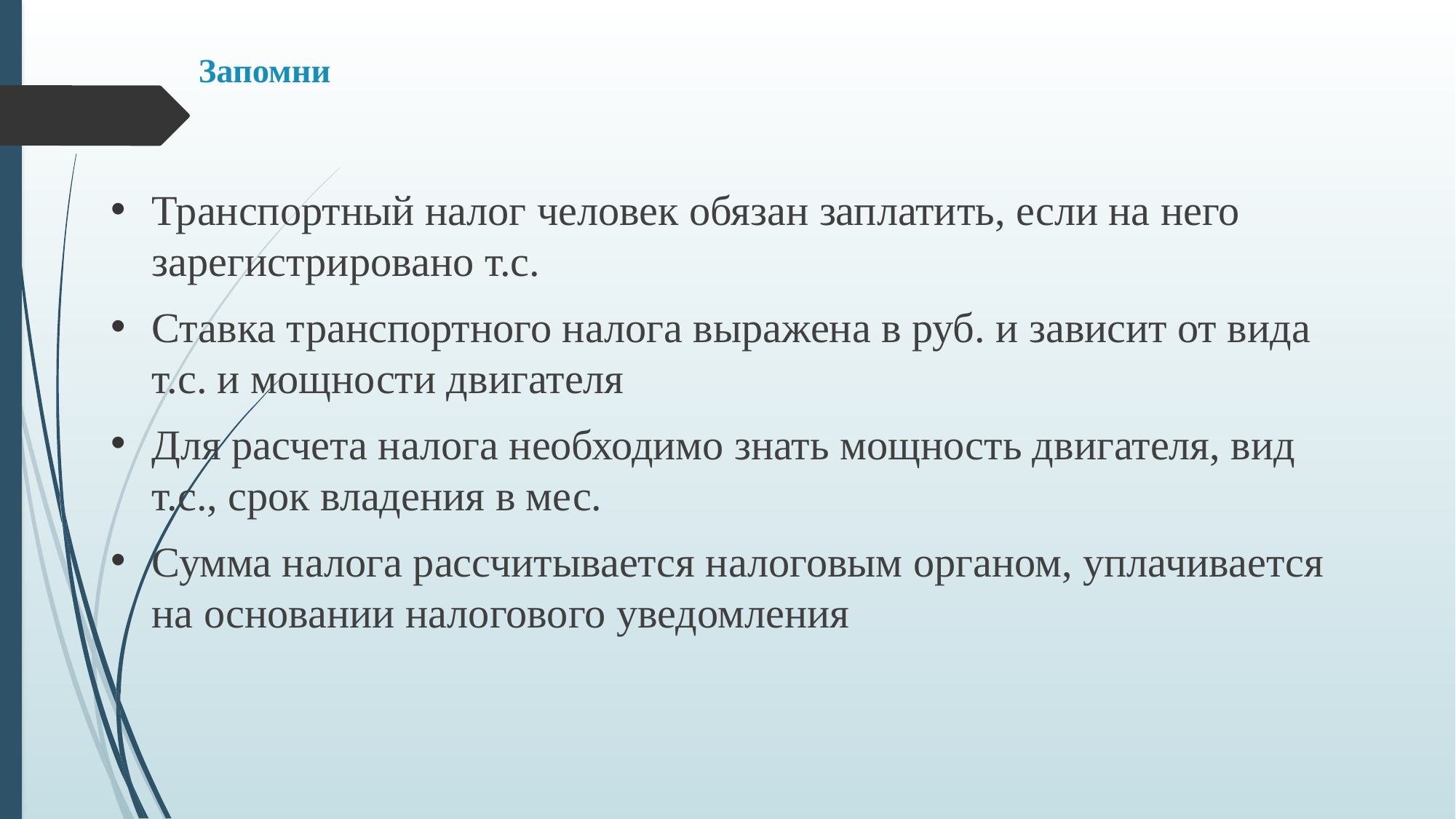

# Запомни
Транспортный налог человек обязан заплатить, если на него зарегистрировано т.с.
Ставка транспортного налога выражена в руб. и зависит от вида т.с. и мощности двигателя
Для расчета налога необходимо знать мощность двигателя, вид т.с., срок владения в мес.
Сумма налога рассчитывается налоговым органом, уплачивается на основании налогового уведомления